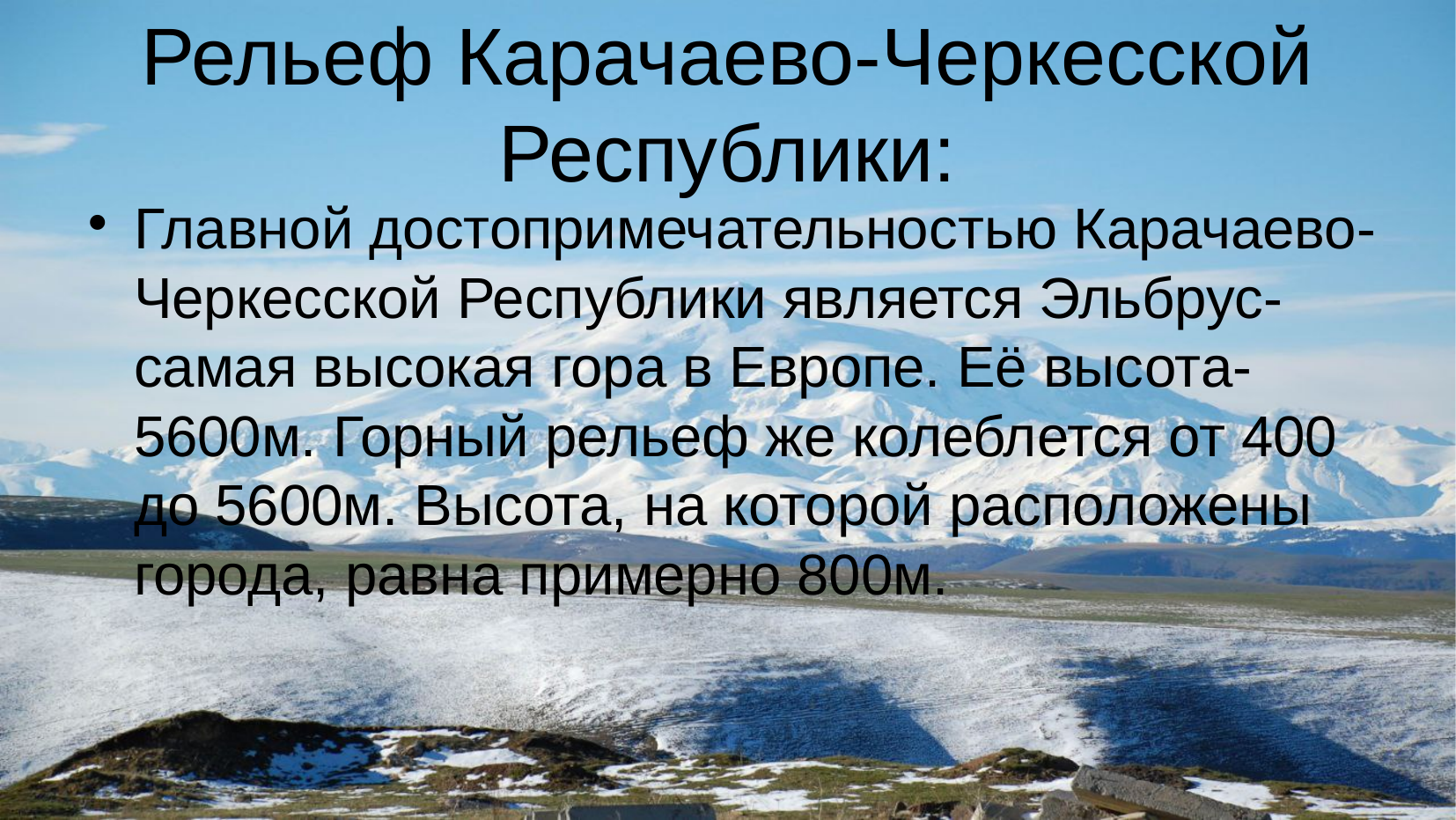

# Рельеф Карачаево-Черкесской Республики:
Главной достопримечательностью Карачаево-Черкесской Республики является Эльбрус-самая высокая гора в Европе. Её высота-5600м. Горный рельеф же колеблется от 400 до 5600м. Высота, на которой расположены города, равна примерно 800м.